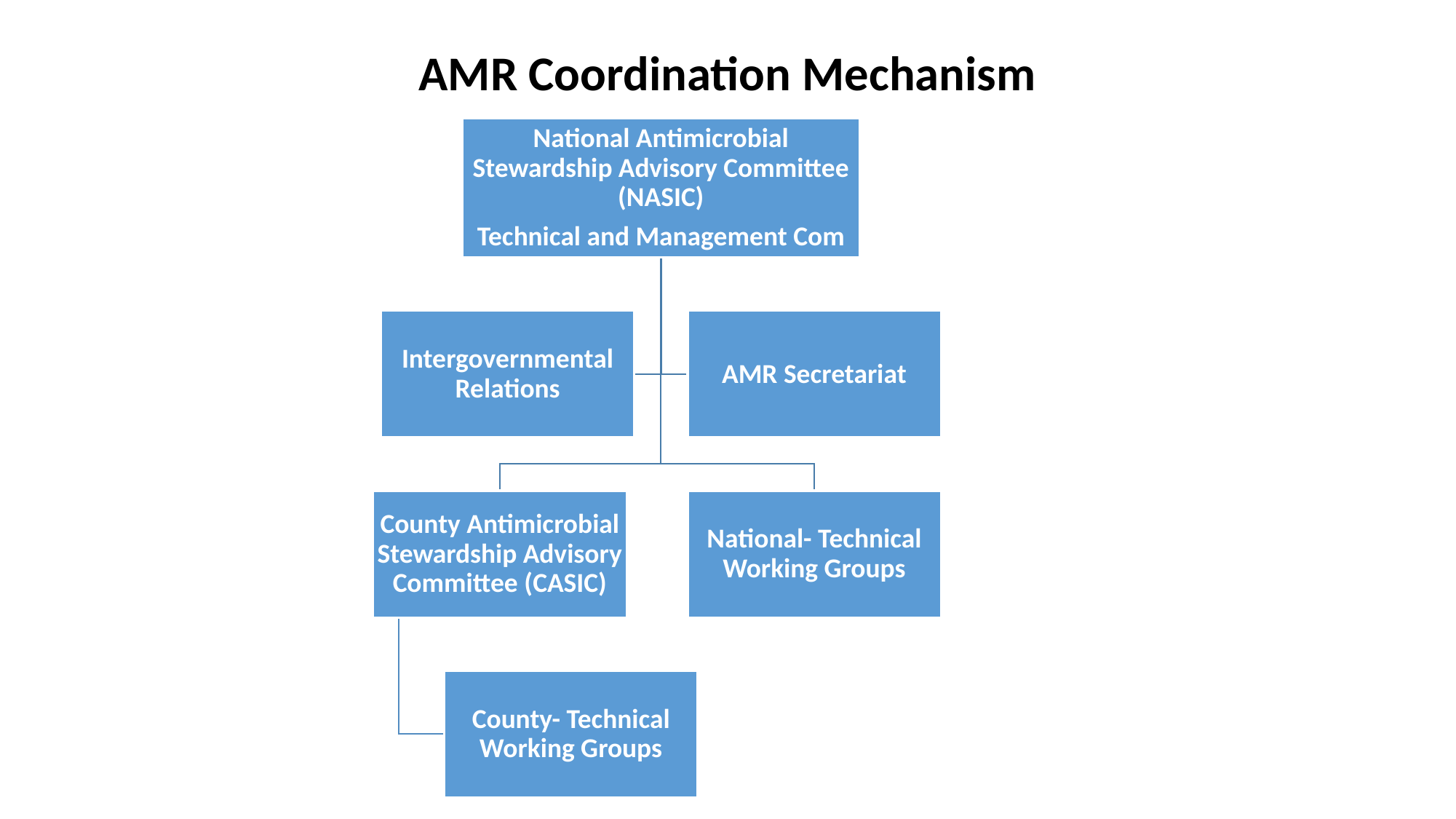

AMR Coordination Mechanism
National Antimicrobial Stewardship Advisory Committee (NASIC)
Technical and Management Com
County Antimicrobial Stewardship Advisory Committee (CASIC)
County- Technical Working Groups
National- Technical Working Groups
Intergovernmental Relations
AMR Secretariat